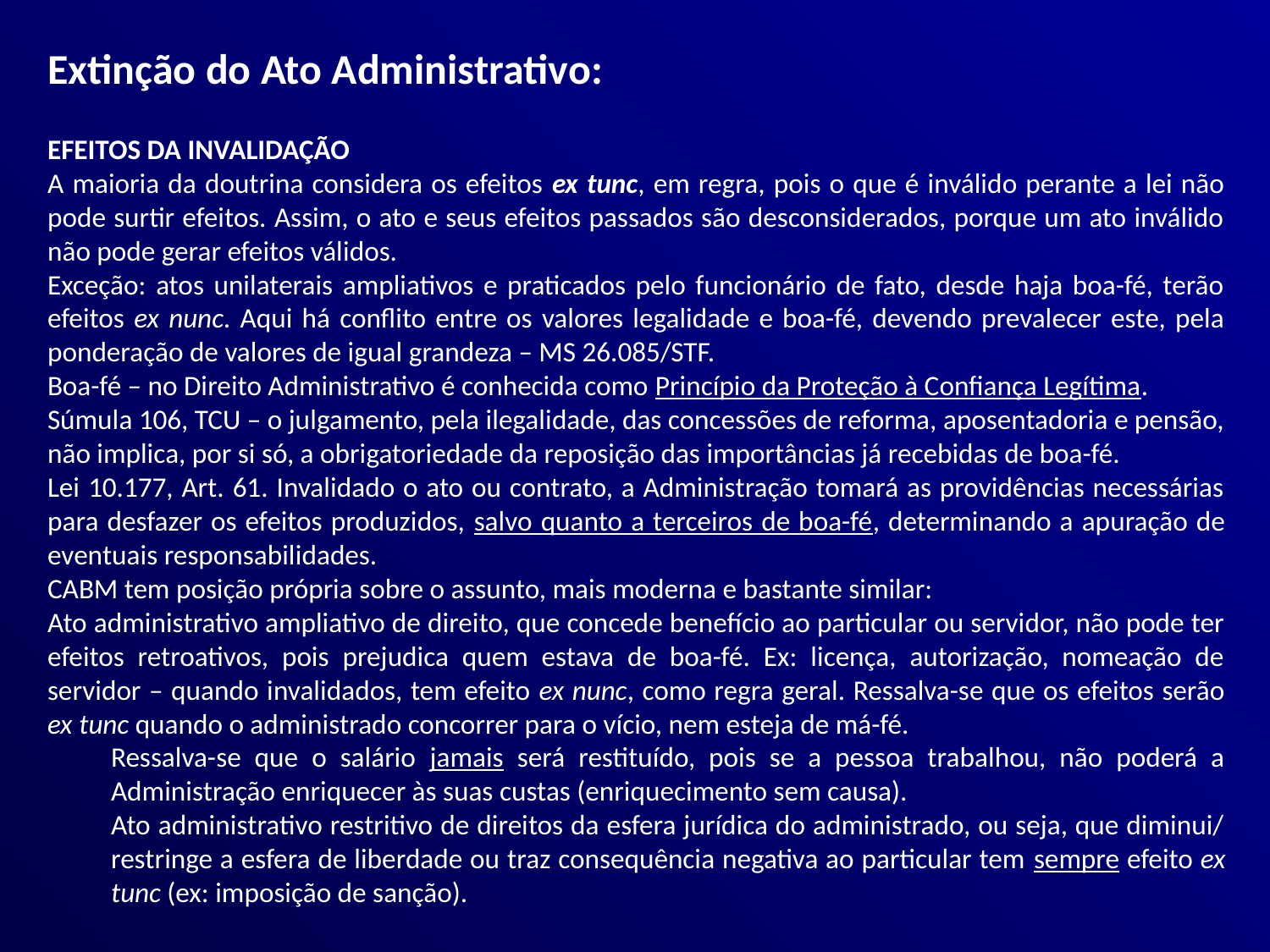

Extinção do Ato Administrativo:

EFEITOS DA INVALIDAÇÃO
A maioria da doutrina considera os efeitos ex tunc, em regra, pois o que é inválido perante a lei não pode surtir efeitos. Assim, o ato e seus efeitos passados são desconsiderados, porque um ato inválido não pode gerar efeitos válidos.
Exceção: atos unilaterais ampliativos e praticados pelo funcionário de fato, desde haja boa-fé, terão efeitos ex nunc. Aqui há conflito entre os valores legalidade e boa-fé, devendo prevalecer este, pela ponderação de valores de igual grandeza – MS 26.085/STF.
Boa-fé – no Direito Administrativo é conhecida como Princípio da Proteção à Confiança Legítima.
Súmula 106, TCU – o julgamento, pela ilegalidade, das concessões de reforma, aposentadoria e pensão, não implica, por si só, a obrigatoriedade da reposição das importâncias já recebidas de boa-fé.
Lei 10.177, Art. 61. Invalidado o ato ou contrato, a Administração tomará as providências necessárias para desfazer os efeitos produzidos, salvo quanto a terceiros de boa-fé, determinando a apuração de eventuais responsabilidades.
CABM tem posição própria sobre o assunto, mais moderna e bastante similar:
Ato administrativo ampliativo de direito, que concede benefício ao particular ou servidor, não pode ter efeitos retroativos, pois prejudica quem estava de boa-fé. Ex: licença, autorização, nomeação de servidor – quando invalidados, tem efeito ex nunc, como regra geral. Ressalva-se que os efeitos serão ex tunc quando o administrado concorrer para o vício, nem esteja de má-fé.
Ressalva-se que o salário jamais será restituído, pois se a pessoa trabalhou, não poderá a Administração enriquecer às suas custas (enriquecimento sem causa).
Ato administrativo restritivo de direitos da esfera jurídica do administrado, ou seja, que diminui/ restringe a esfera de liberdade ou traz consequência negativa ao particular tem sempre efeito ex tunc (ex: imposição de sanção).